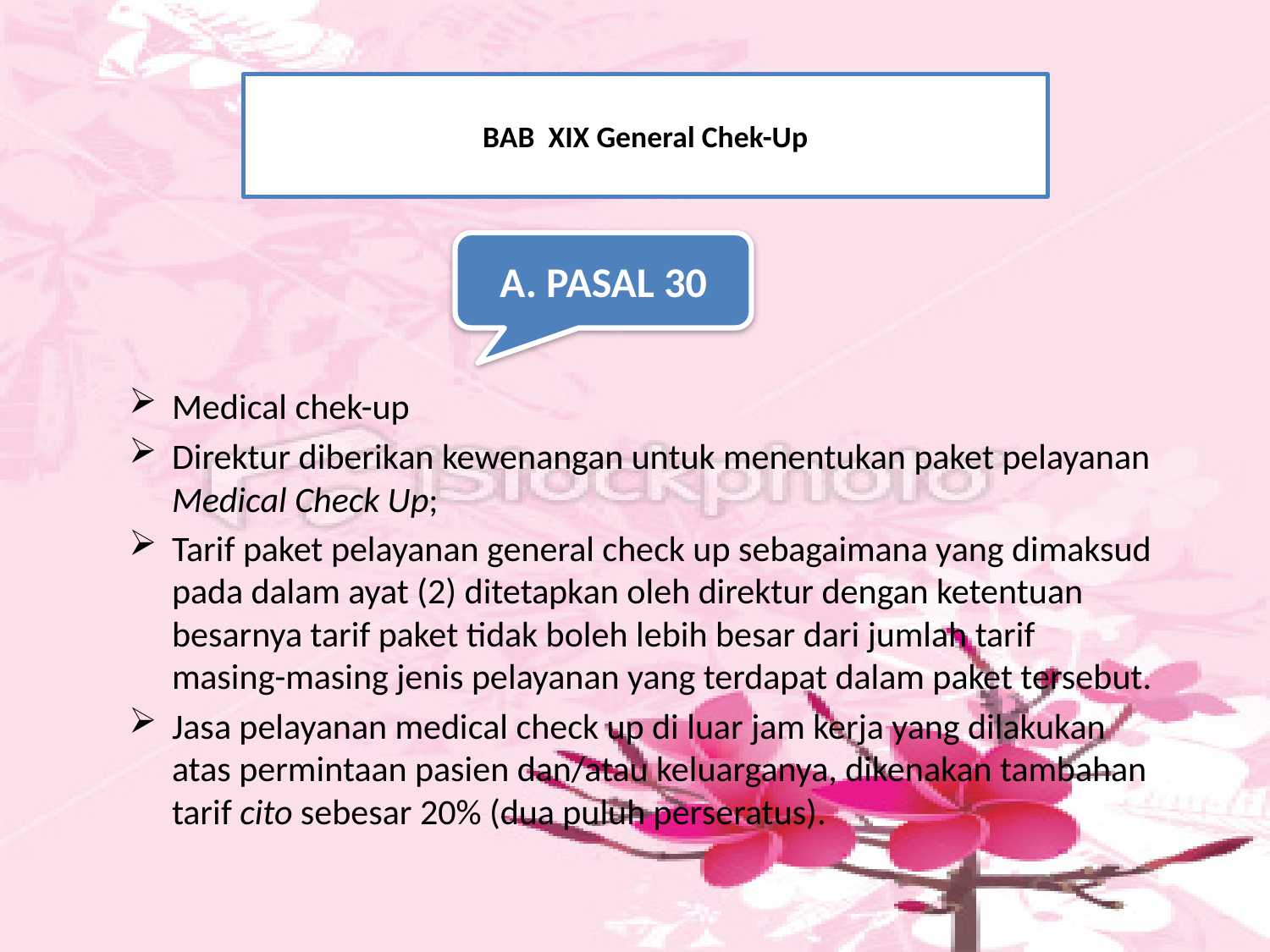

# BAB  XIX General Chek-Up
A. PASAL 30

Medical chek-up
Direktur diberikan kewenangan untuk menentukan paket pelayanan Medical Check Up;
Tarif paket pelayanan general check up sebagaimana yang dimaksud pada dalam ayat (2) ditetapkan oleh direktur dengan ketentuan besarnya tarif paket tidak boleh lebih besar dari jumlah tarif masing-masing jenis pelayanan yang terdapat dalam paket tersebut.
Jasa pelayanan medical check up di luar jam kerja yang dilakukan atas permintaan pasien dan/atau keluarganya, dikenakan tambahan tarif cito sebesar 20% (dua puluh perseratus).